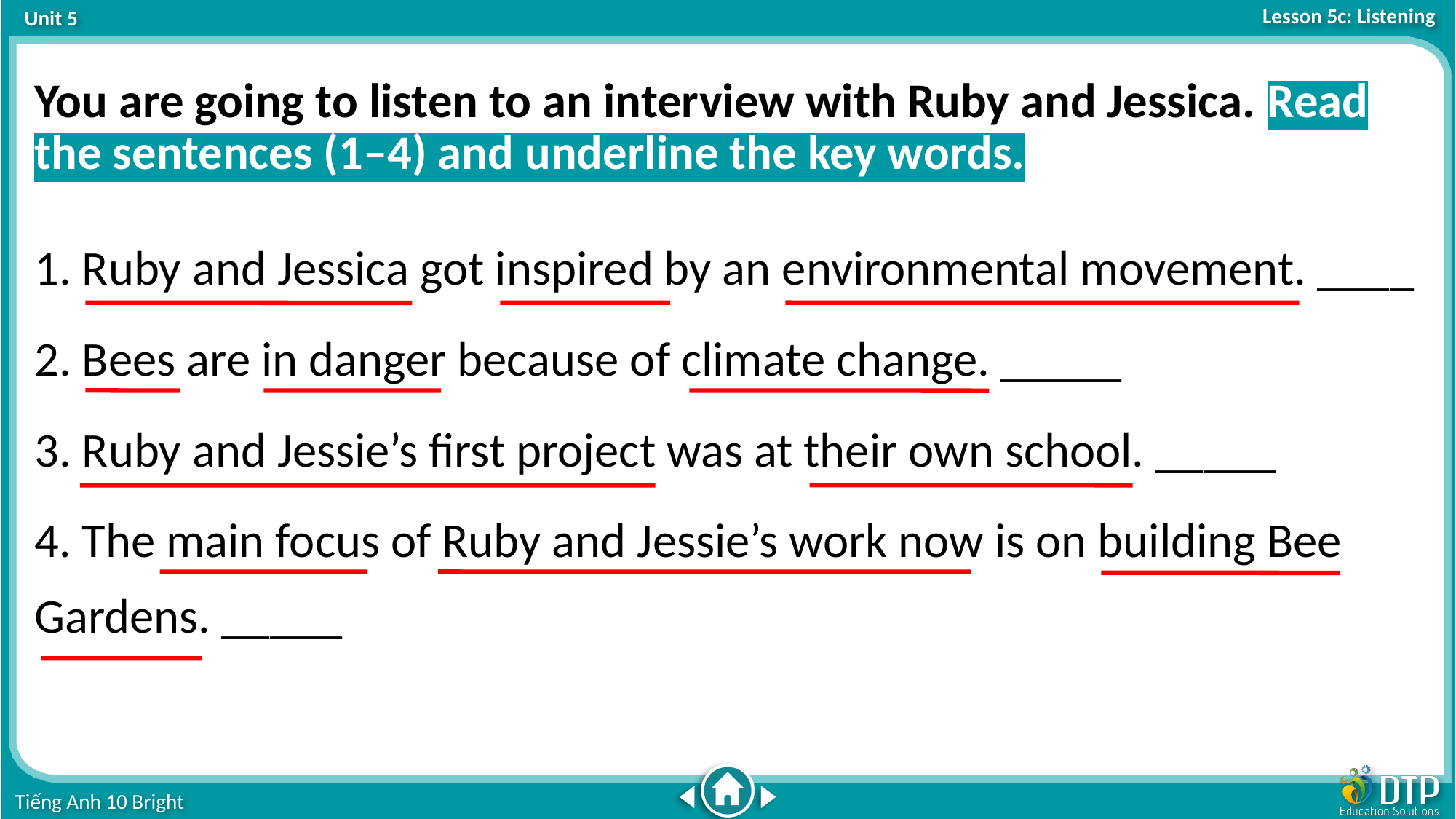

# You are going to listen to an interview with Ruby and Jessica. Read the sentences (1–4) and underline the key words.

1. Ruby and Jessica got inspired by an environmental movement. ____
2. Bees are in danger because of climate change. _____
3. Ruby and Jessie’s first project was at their own school. _____
4. The main focus of Ruby and Jessie’s work now is on building Bee Gardens. _____